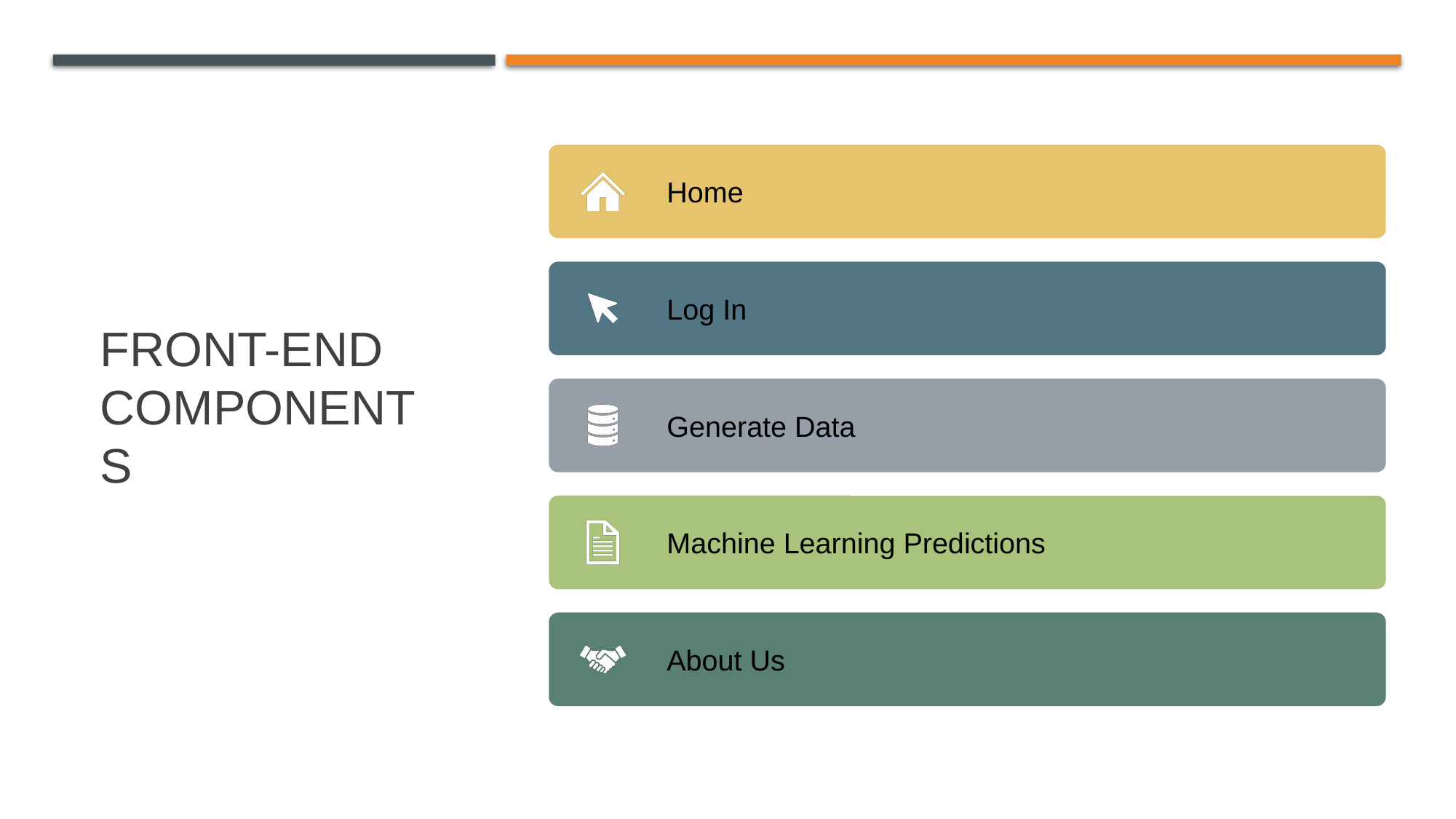

# Front-end Components
Home
Log In
Generate Data
Machine Learning Predictions
About Us